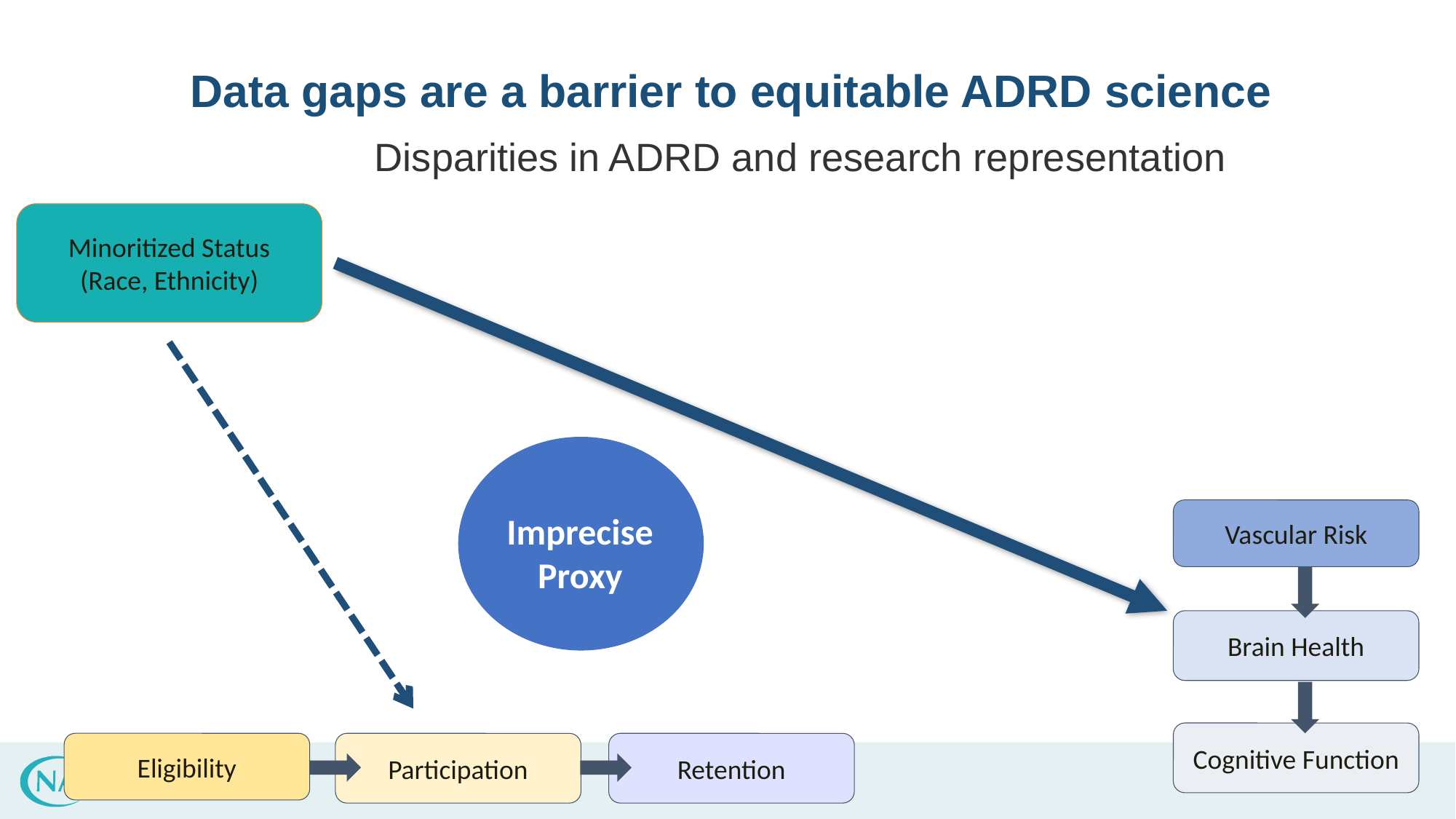

# Data gaps are a barrier to equitable ADRD science
			Disparities in ADRD and research representation

Minoritized Status
(Race, Ethnicity)

Imprecise Proxy
Vascular Risk

Brain Health

Cognitive Function
Eligibility
Participation
Retention